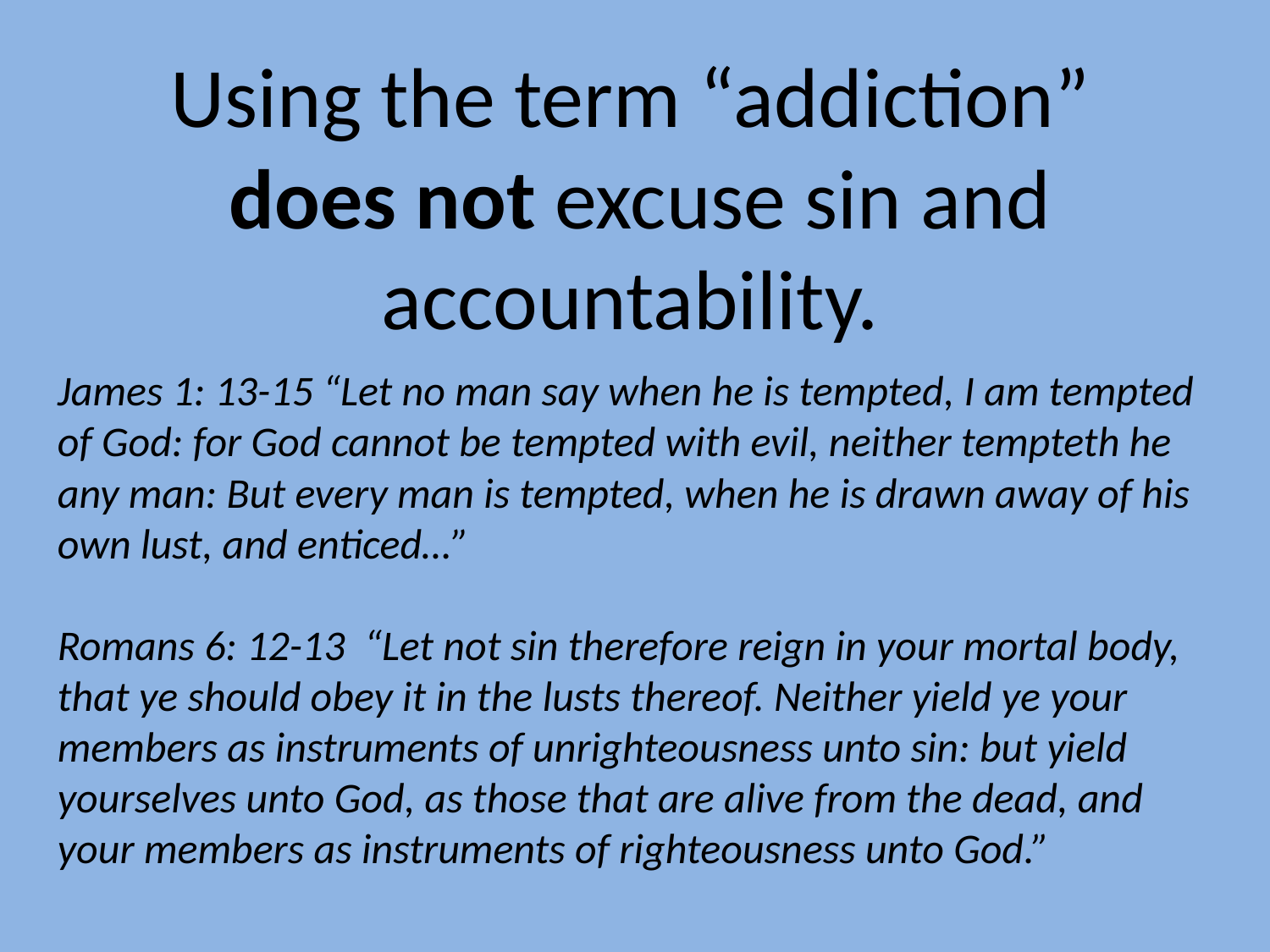

Using the term “addiction”
does not excuse sin and accountability.

James 1: 13-15 “Let no man say when he is tempted, I am tempted of God: for God cannot be tempted with evil, neither tempteth he any man: But every man is tempted, when he is drawn away of his own lust, and enticed…”

Romans 6: 12-13  “Let not sin therefore reign in your mortal body, that ye should obey it in the lusts thereof. Neither yield ye your members as instruments of unrighteousness unto sin: but yield yourselves unto God, as those that are alive from the dead, and your members as instruments of righteousness unto God.”